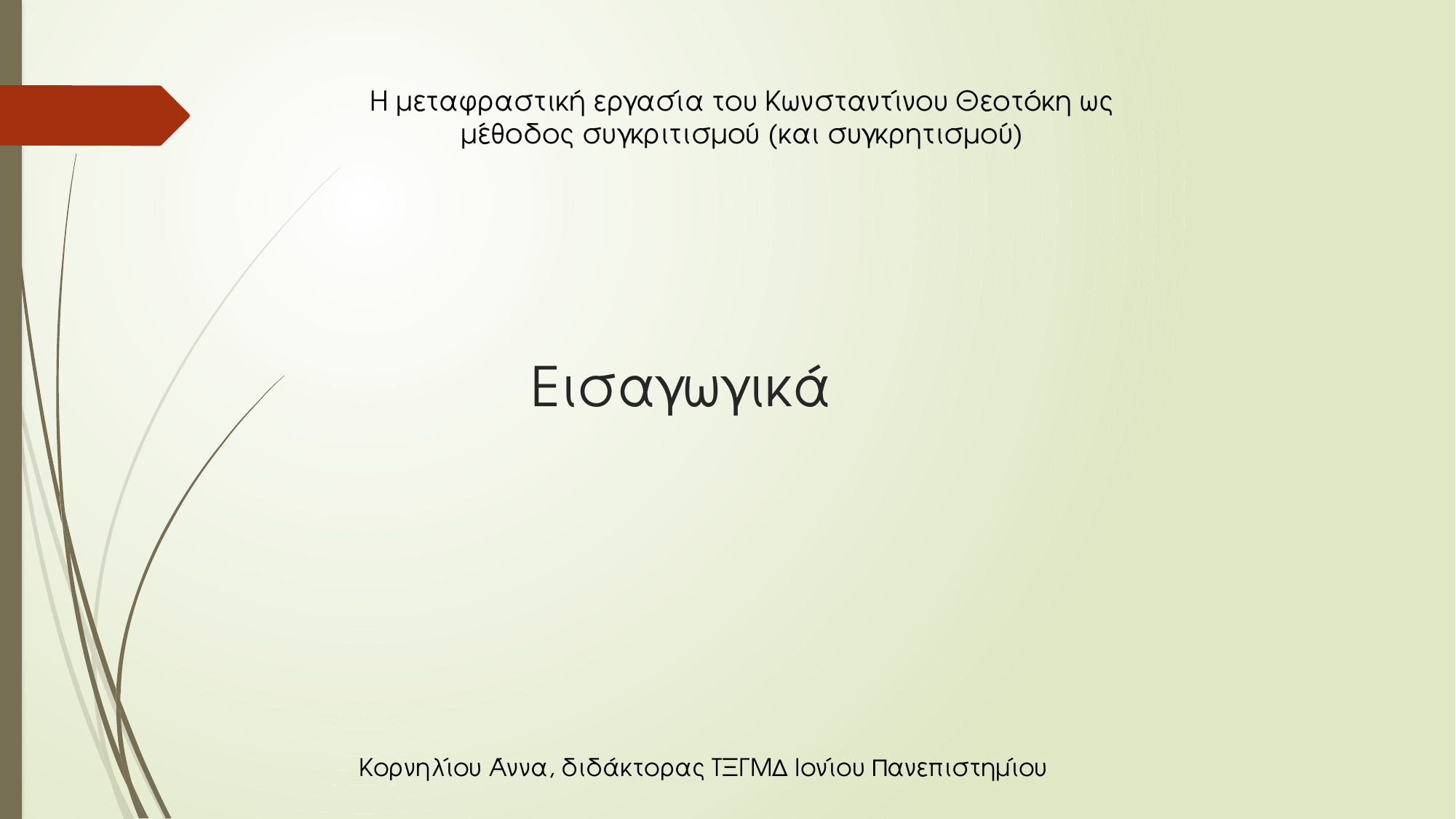

Η μεταφραστική εργασία του Κωνσταντίνου Θεοτόκη ως μέθοδος συγκριτισμού (και συγκρητισμού)
# Εισαγωγικά
Κορνηλίου Άννα, διδάκτορας ΤΞΓΜΔ Ιονίου Πανεπιστημίου